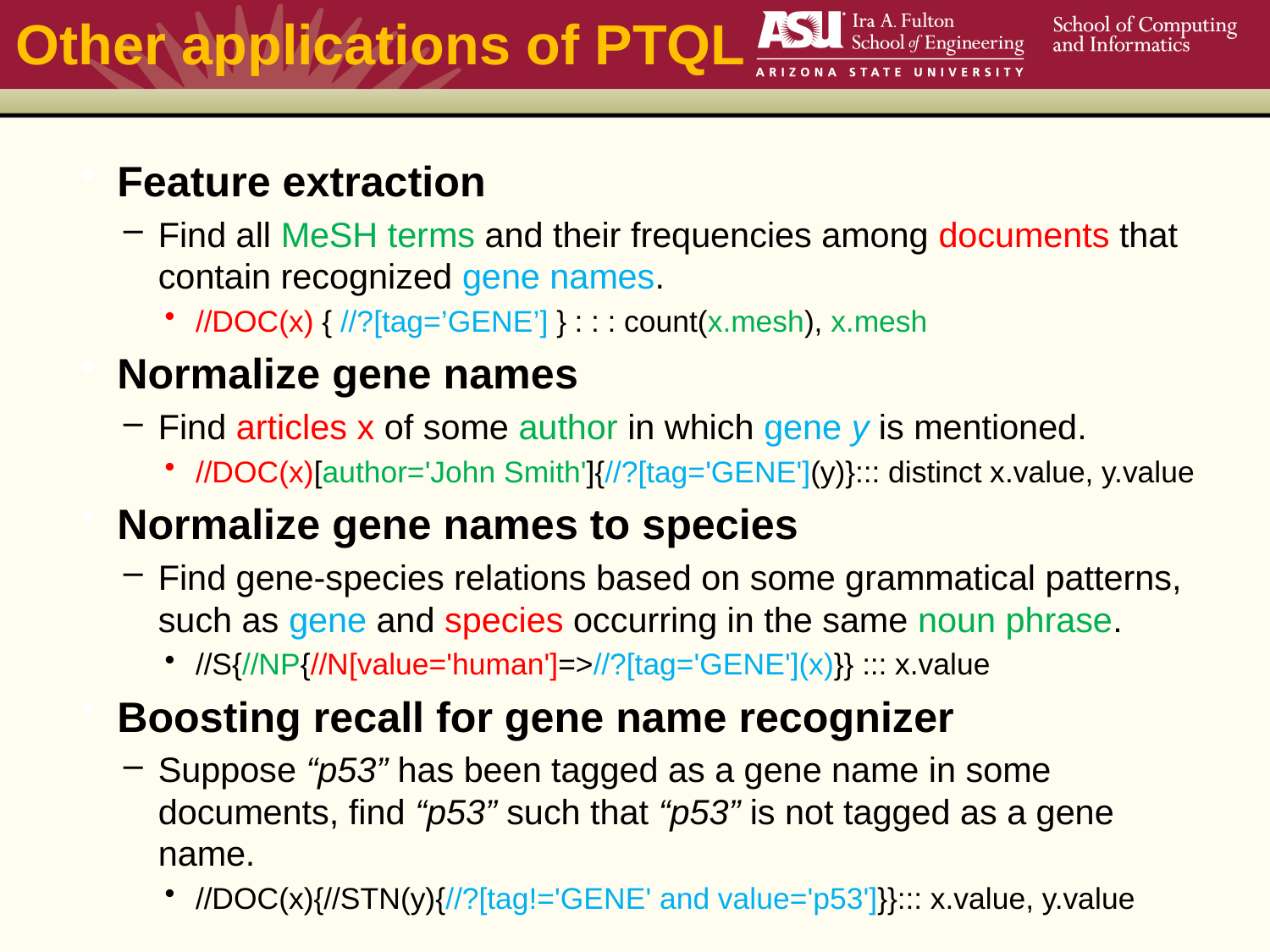

# Other applications of PTQL
Feature extraction
Find all MeSH terms and their frequencies among documents that contain recognized gene names.
//DOC(x) { //?[tag=’GENE’] } : : : count(x.mesh), x.mesh
Normalize gene names
Find articles x of some author in which gene y is mentioned.
//DOC(x)[author='John Smith']{//?[tag='GENE'](y)}::: distinct x.value, y.value
Normalize gene names to species
Find gene-species relations based on some grammatical patterns, such as gene and species occurring in the same noun phrase.
//S{//NP{//N[value='human']=>//?[tag='GENE'](x)}} ::: x.value
Boosting recall for gene name recognizer
Suppose “p53” has been tagged as a gene name in some documents, find “p53” such that “p53” is not tagged as a gene name.
//DOC(x){//STN(y){//?[tag!='GENE' and value='p53']}}::: x.value, y.value